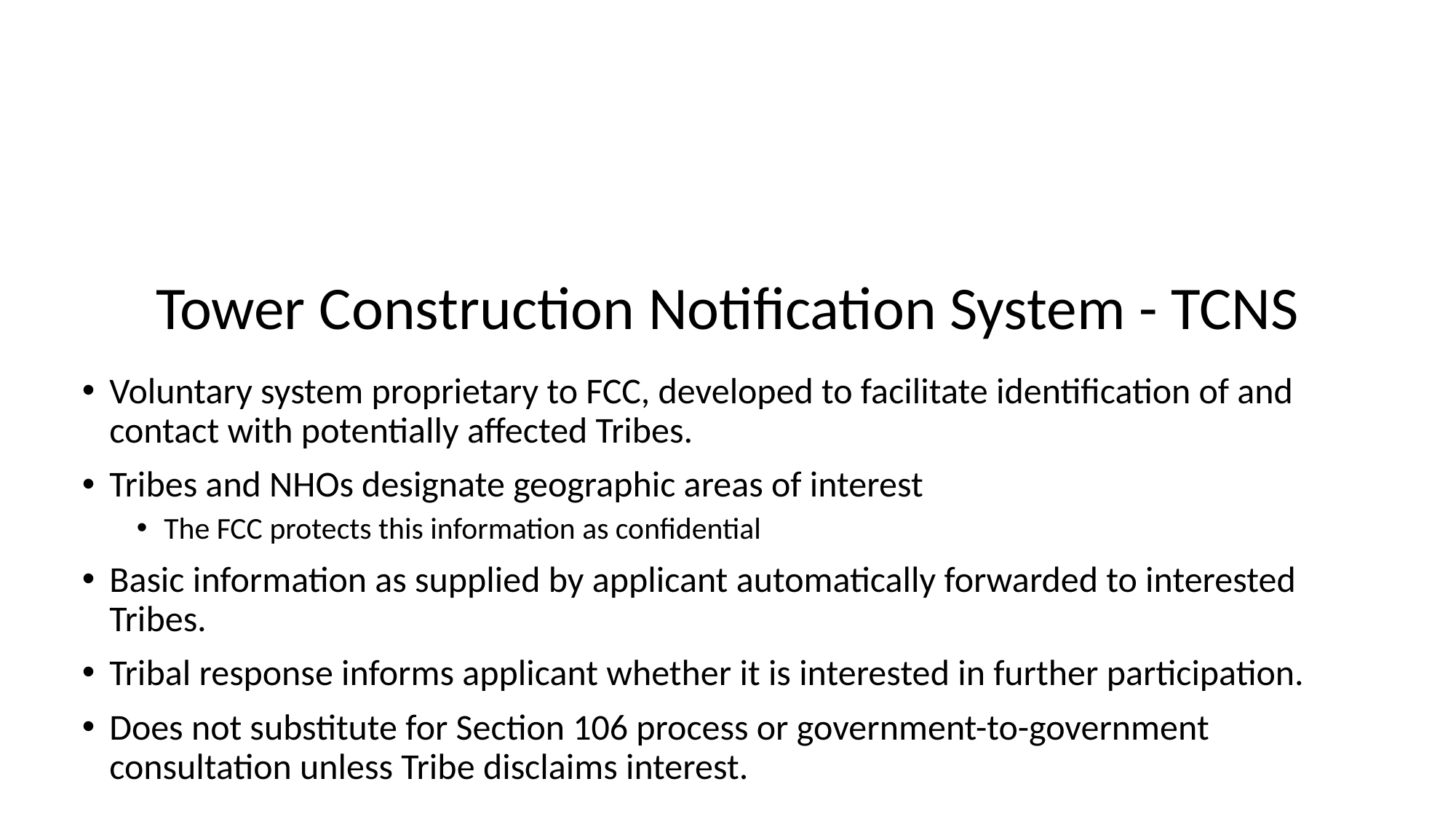

# Tower Construction Notification System - TCNS
Voluntary system proprietary to FCC, developed to facilitate identification of and contact with potentially affected Tribes.
Tribes and NHOs designate geographic areas of interest
The FCC protects this information as confidential
Basic information as supplied by applicant automatically forwarded to interested Tribes.
Tribal response informs applicant whether it is interested in further participation.
Does not substitute for Section 106 process or government-to-government consultation unless Tribe disclaims interest.